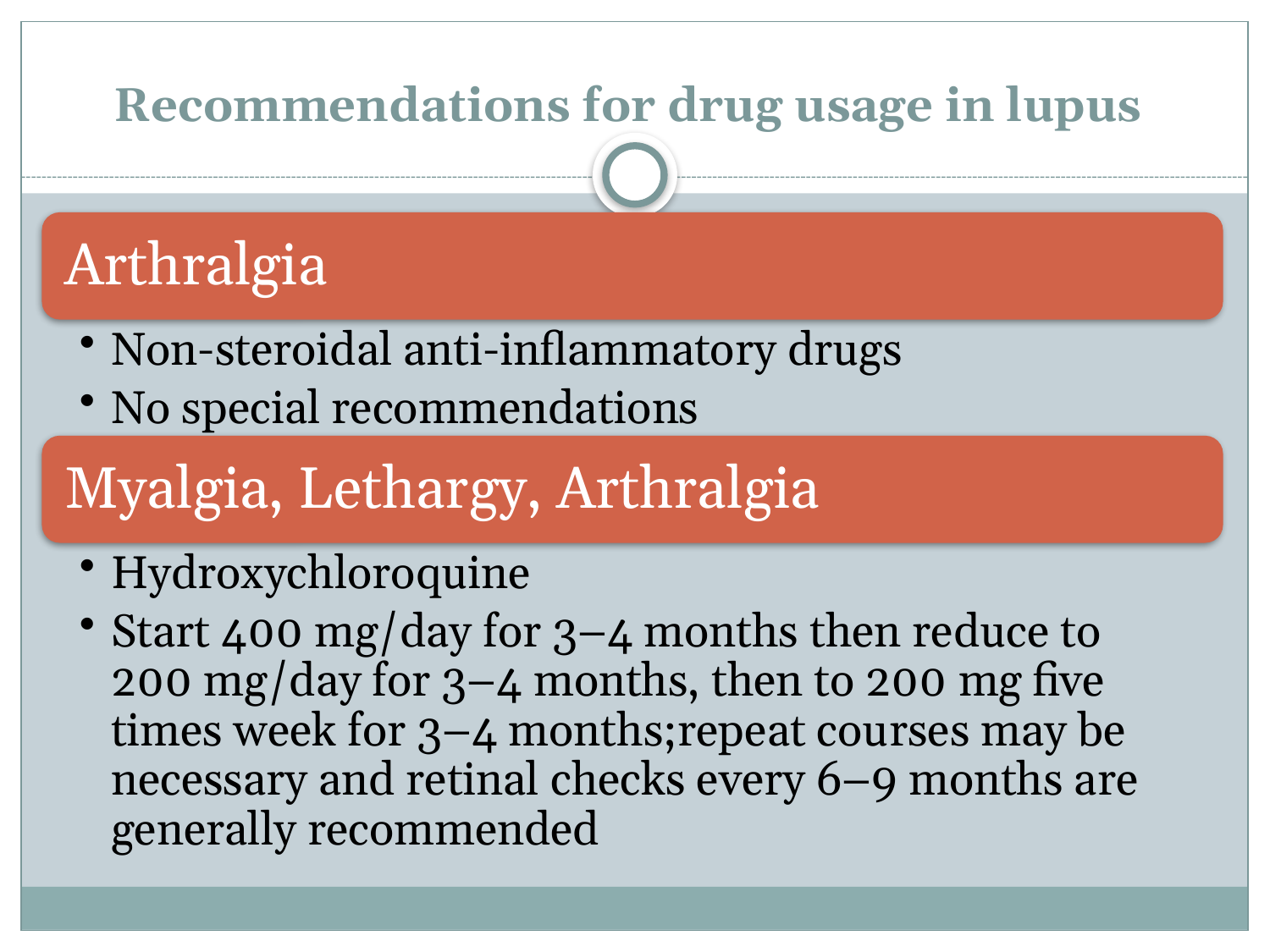

# Recommendations for drug usage in lupus
Arthralgia
Non-steroidal anti-inflammatory drugs
No special recommendations
Myalgia, Lethargy, Arthralgia
Hydroxychloroquine
Start 400 mg/day for 3–4 months then reduce to 200 mg/day for 3–4 months, then to 200 mg five times week for 3–4 months;repeat courses may be necessary and retinal checks every 6–9 months are generally recommended